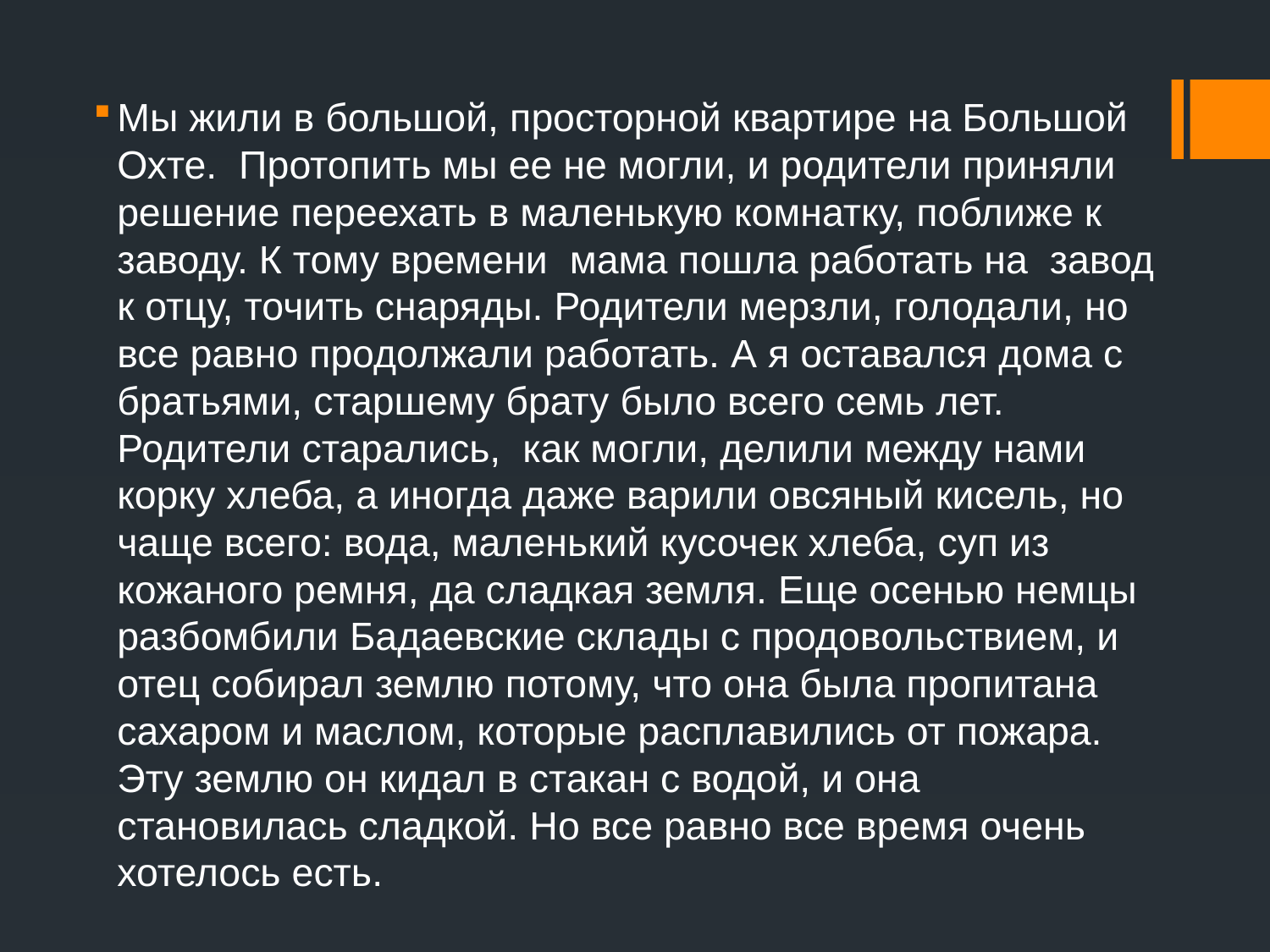

Мы жили в большой, просторной квартире на Большой Охте.  Протопить мы ее не могли, и родители приняли решение переехать в маленькую комнатку, поближе к заводу. К тому времени  мама пошла работать на  завод к отцу, точить снаряды. Родители мерзли, голодали, но все равно продолжали работать. А я оставался дома с братьями, старшему брату было всего семь лет. Родители старались,  как могли, делили между нами корку хлеба, а иногда даже варили овсяный кисель, но чаще всего: вода, маленький кусочек хлеба, суп из кожаного ремня, да сладкая земля. Еще осенью немцы разбомбили Бадаевские склады с продовольствием, и отец собирал землю потому, что она была пропитана сахаром и маслом, которые расплавились от пожара. Эту землю он кидал в стакан с водой, и она становилась сладкой. Но все равно все время очень хотелось есть.
#